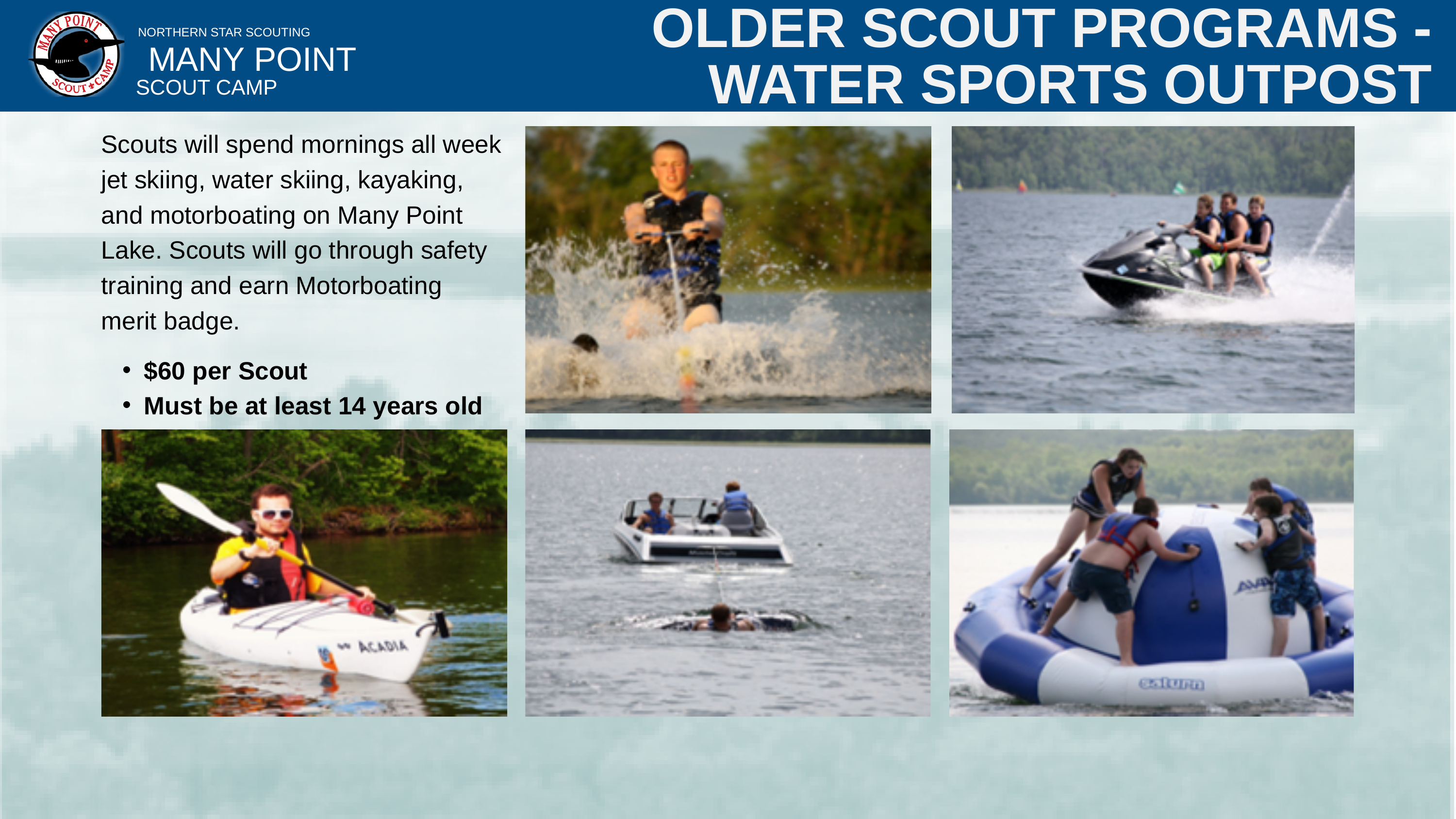

OLDER SCOUT PROGRAMS - WATER SPORTS OUTPOST

NORTHERN STAR SCOUTING
MANY POINT
SCOUT CAMP

Scouts will spend mornings all week jet skiing, water skiing, kayaking, and motorboating on Many Point Lake. Scouts will go through safety training and earn Motorboating merit badge.

$60 per Scout
Must be at least 14 years old